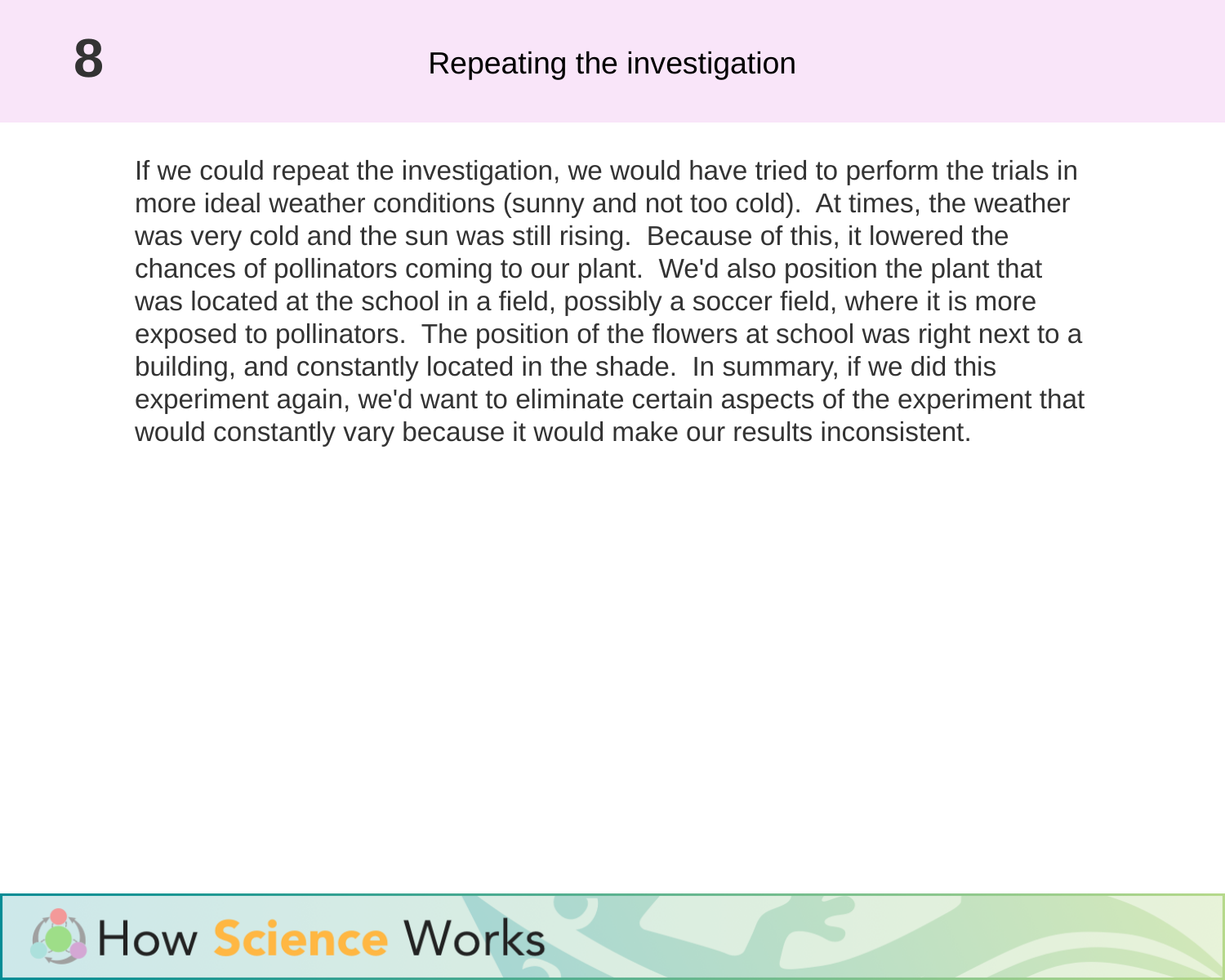

Repeating the investigation
8
If we could repeat the investigation, we would have tried to perform the trials in more ideal weather conditions (sunny and not too cold).  At times, the weather was very cold and the sun was still rising.  Because of this, it lowered the chances of pollinators coming to our plant.  We'd also position the plant that was located at the school in a field, possibly a soccer field, where it is more exposed to pollinators.  The position of the flowers at school was right next to a building, and constantly located in the shade.  In summary, if we did this experiment again, we'd want to eliminate certain aspects of the experiment that would constantly vary because it would make our results inconsistent.